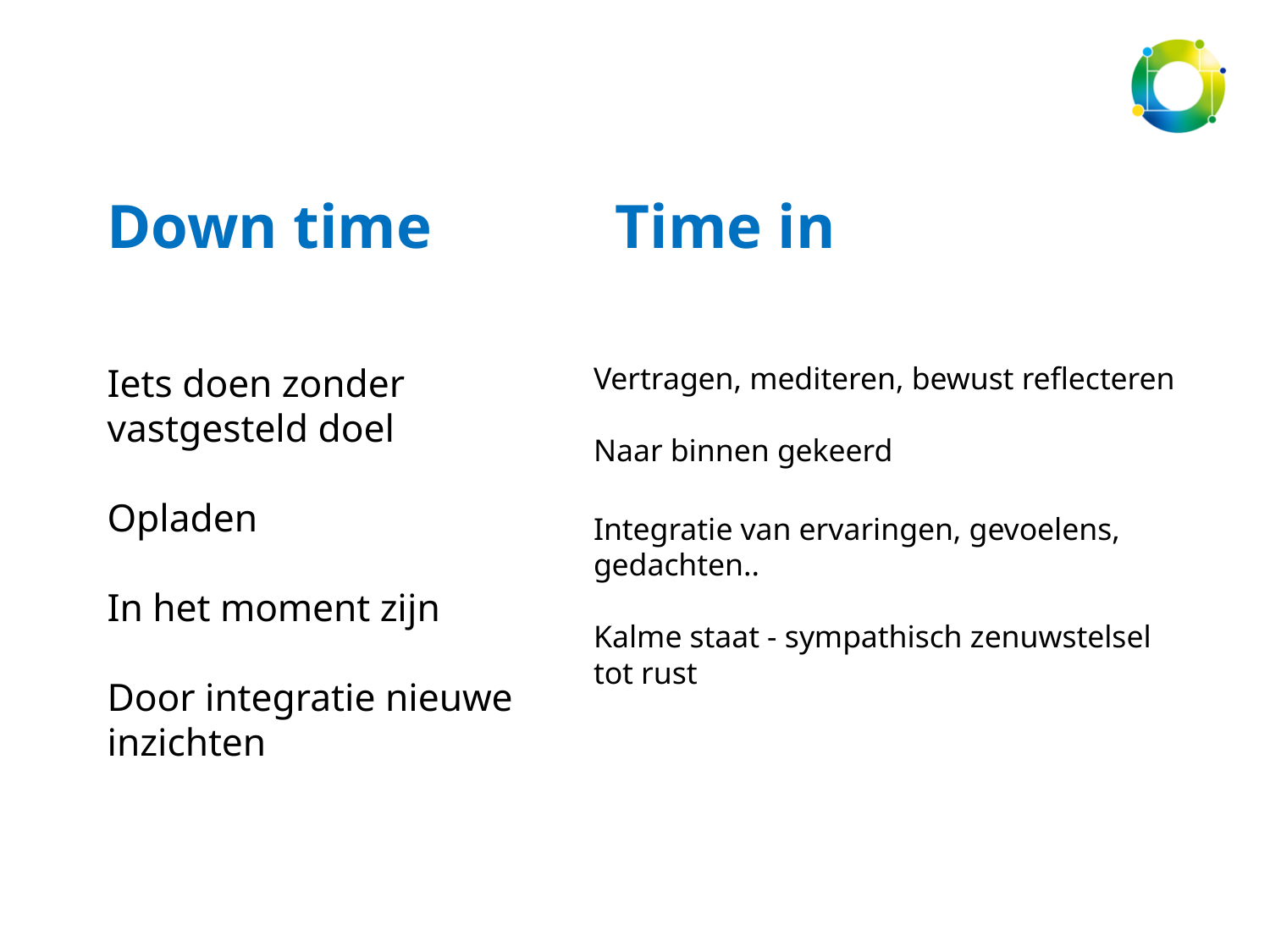

# Down time  		Time in
Iets doen zonder vastgesteld doel
Opladen
In het moment zijn
Door integratie nieuwe inzichten
Vertragen, mediteren, bewust reflecteren
Naar binnen gekeerd
Integratie van ervaringen, gevoelens, gedachten..
Kalme staat - sympathisch zenuwstelsel tot rust